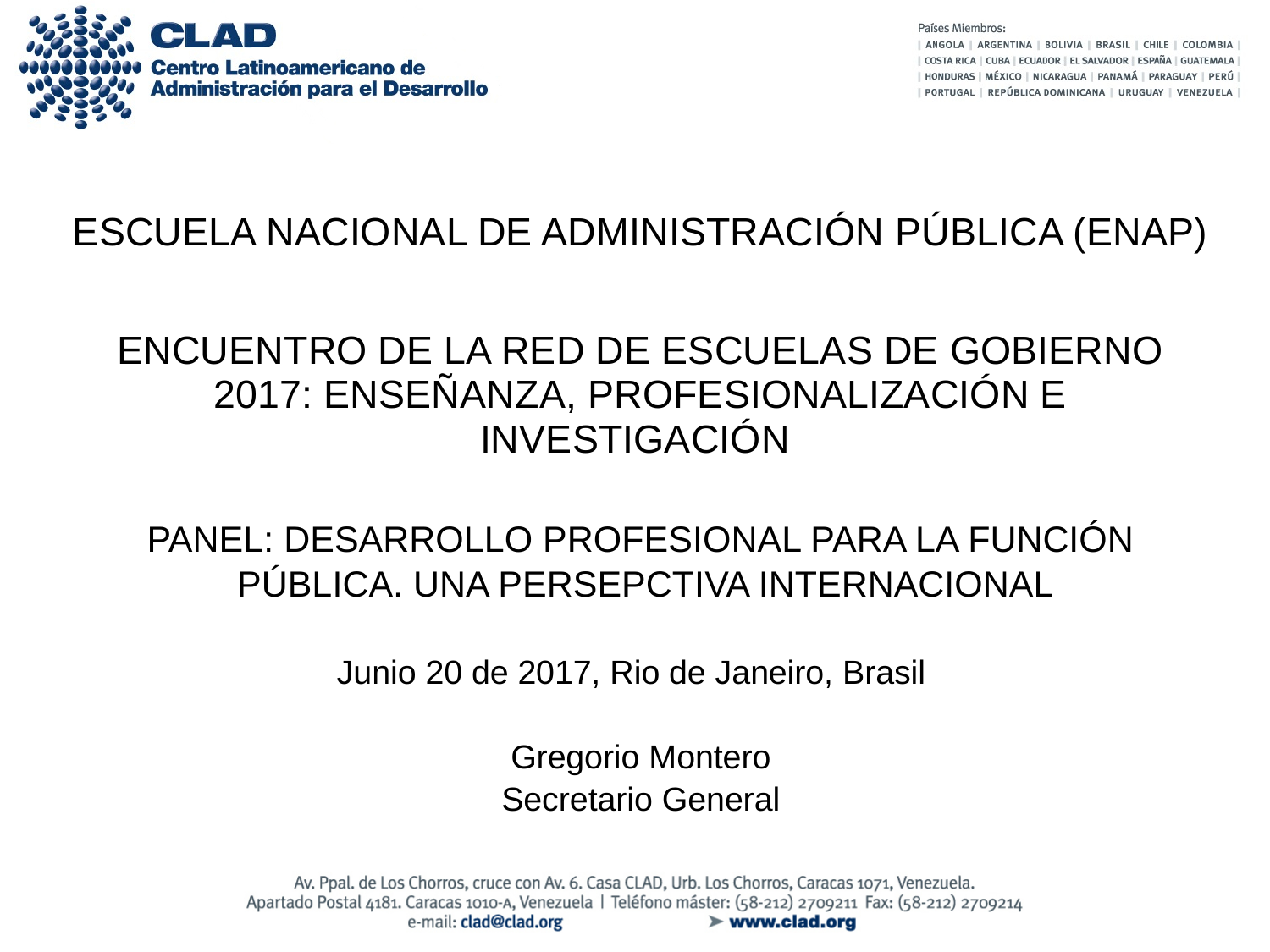

ESCUELA NACIONAL DE ADMINISTRACIÓN PÚBLICA (ENAP)

ENCUENTRO DE LA RED DE ESCUELAS DE GOBIERNO 2017: ENSEÑANZA, PROFESIONALIZACIÓN E INVESTIGACIÓN

PANEL: DESARROLLO PROFESIONAL PARA LA FUNCIÓN
 PÚBLICA. UNA PERSEPCTIVA INTERNACIONAL

Junio 20 de 2017, Rio de Janeiro, Brasil

Gregorio Montero
Secretario General